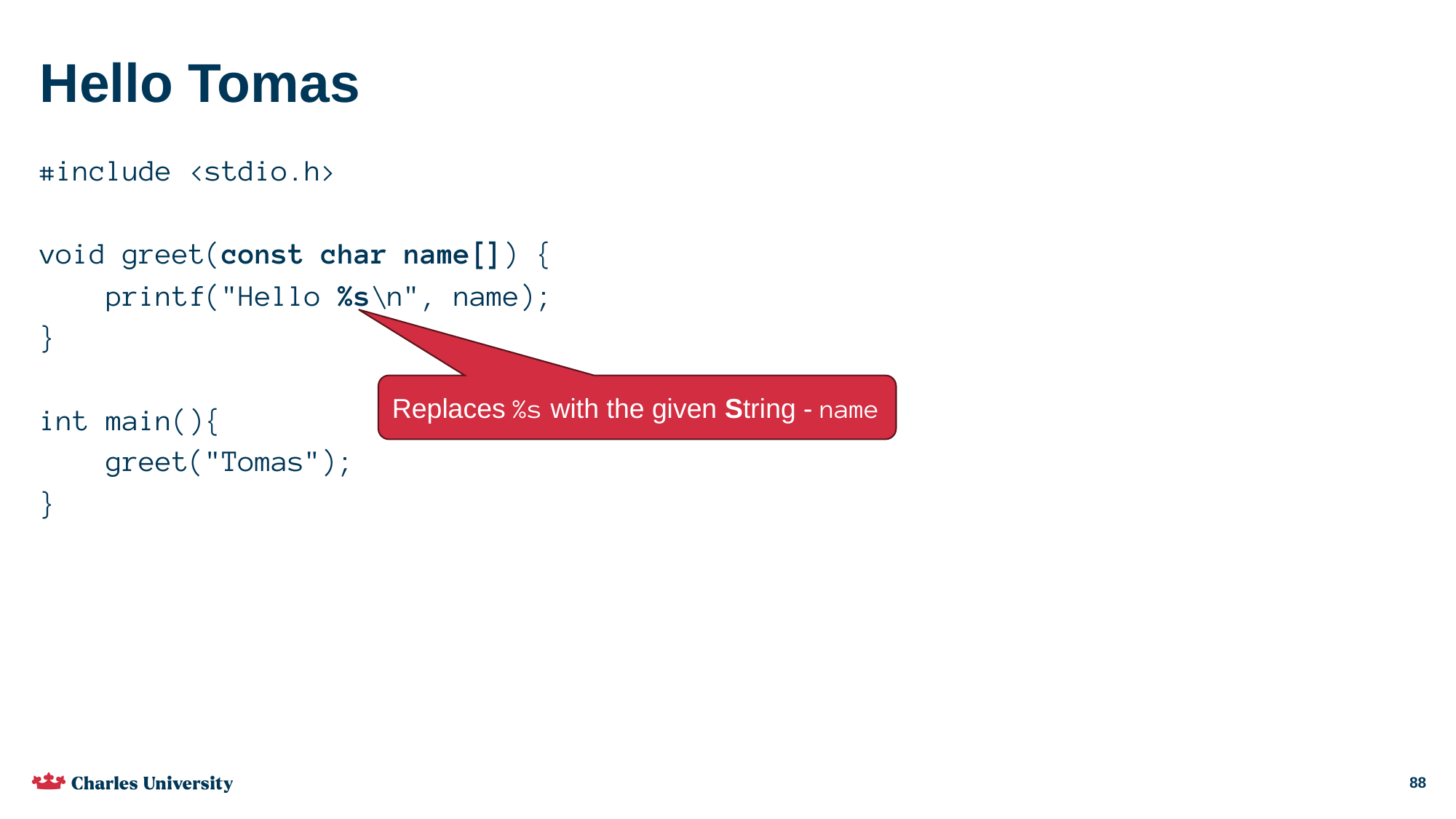

# Hello Tomas
#include <stdio.h>

void greet(const char name[]) {
    printf("Hello %s\n", name);
}

int main(){
    greet("Tomas");
}

Replaces %s with the given String - name
88